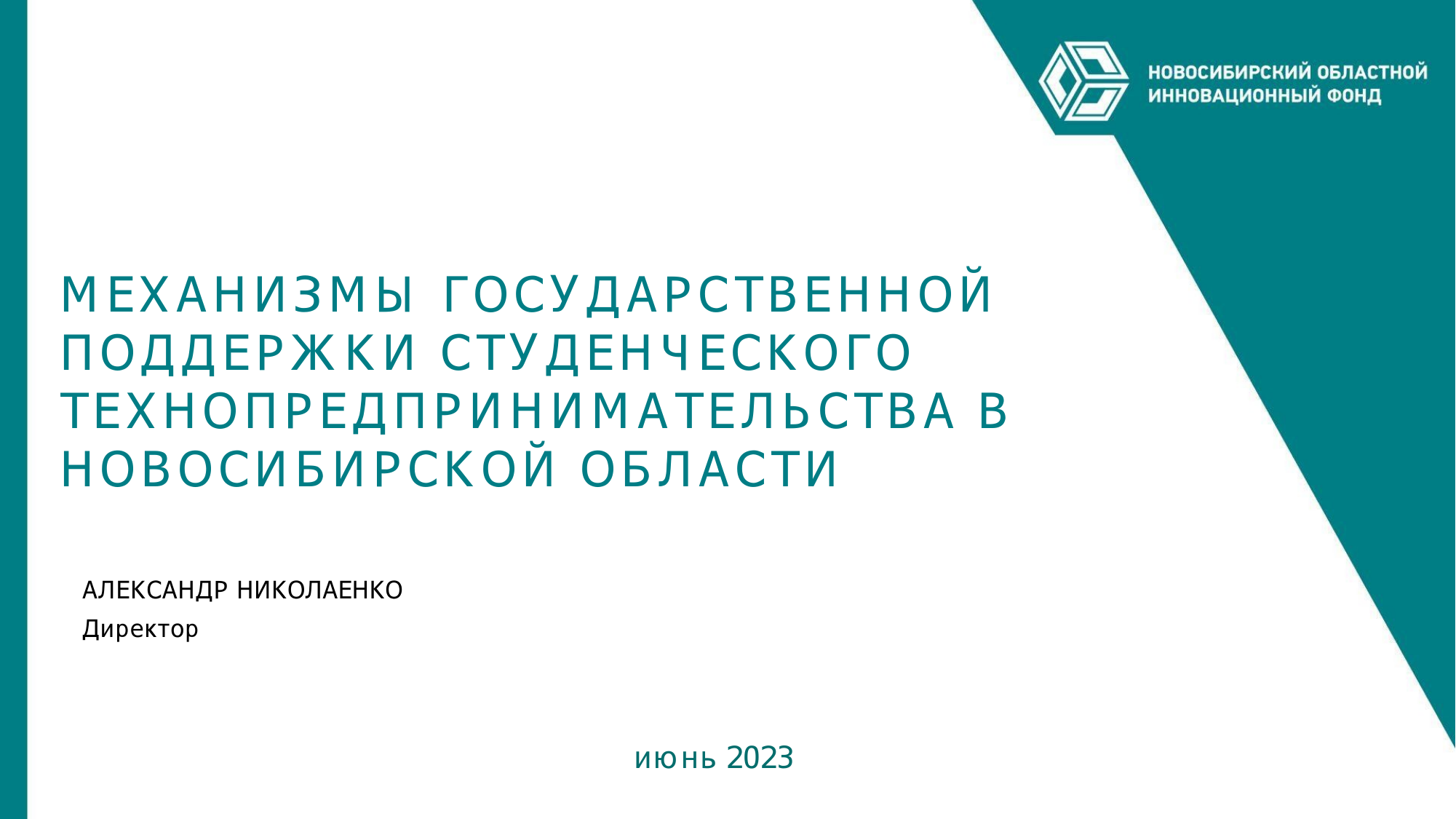

# МЕХАНИЗМЫ ГОСУДАРСТВЕННОЙ ПОДДЕРЖКИ СТУДЕНЧЕСКОГО ТЕХНОПРЕДПРИНИМАТЕЛЬСТВА В НОВОСИБИРСКОЙ ОБЛАСТИ
АЛЕКСАНДР НИКОЛАЕНКО
Директор
июнь 2023